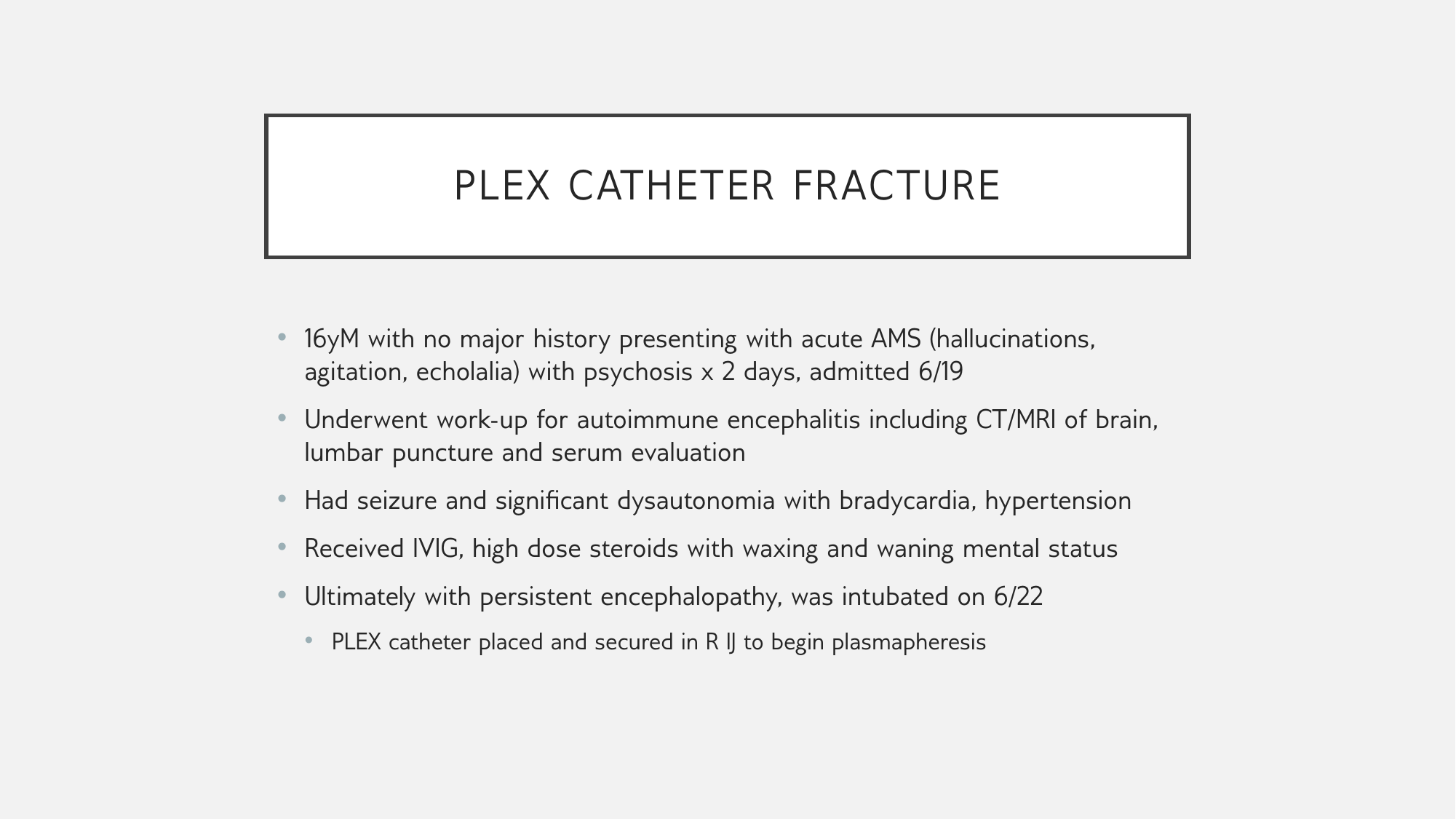

# Plex catheter fracture
16yM with no major history presenting with acute AMS (hallucinations, agitation, echolalia) with psychosis x 2 days, admitted 6/19
Underwent work-up for autoimmune encephalitis including CT/MRI of brain, lumbar puncture and serum evaluation
Had seizure and significant dysautonomia with bradycardia, hypertension
Received IVIG, high dose steroids with waxing and waning mental status
Ultimately with persistent encephalopathy, was intubated on 6/22
PLEX catheter placed and secured in R IJ to begin plasmapheresis